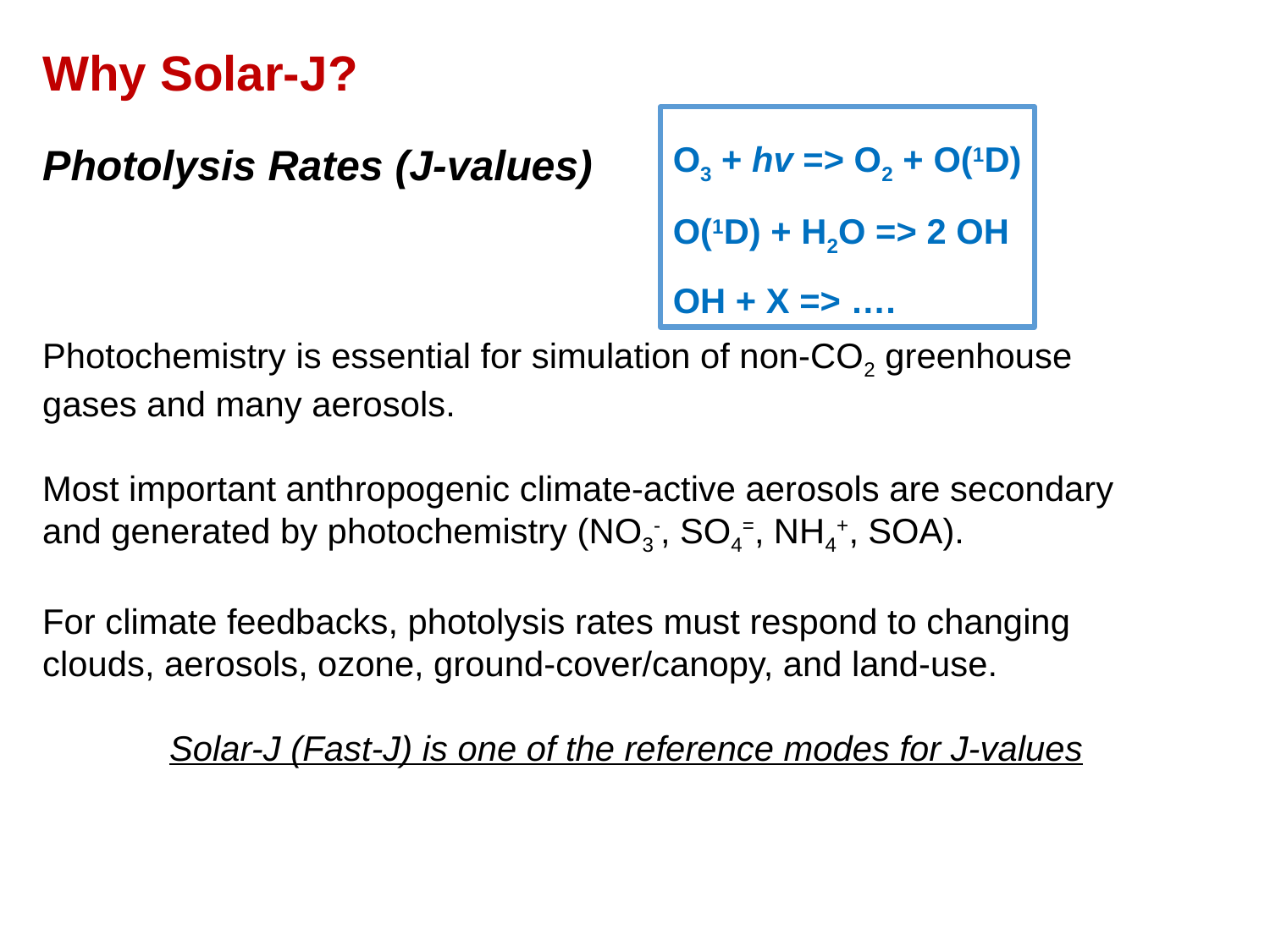

Why Solar-J?

Photolysis Rates (J-values)

Photochemistry is essential for simulation of non-CO2 greenhouse gases and many aerosols.

Most important anthropogenic climate-active aerosols are secondary and generated by photochemistry (NO3-, SO4=, NH4+, SOA).

For climate feedbacks, photolysis rates must respond to changing clouds, aerosols, ozone, ground-cover/canopy, and land-use.

	Solar-J (Fast-J) is one of the reference modes for J-values

O3 + hv => O2 + O(1D)
O(1D) + H2O => 2 OH
OH + X => ….